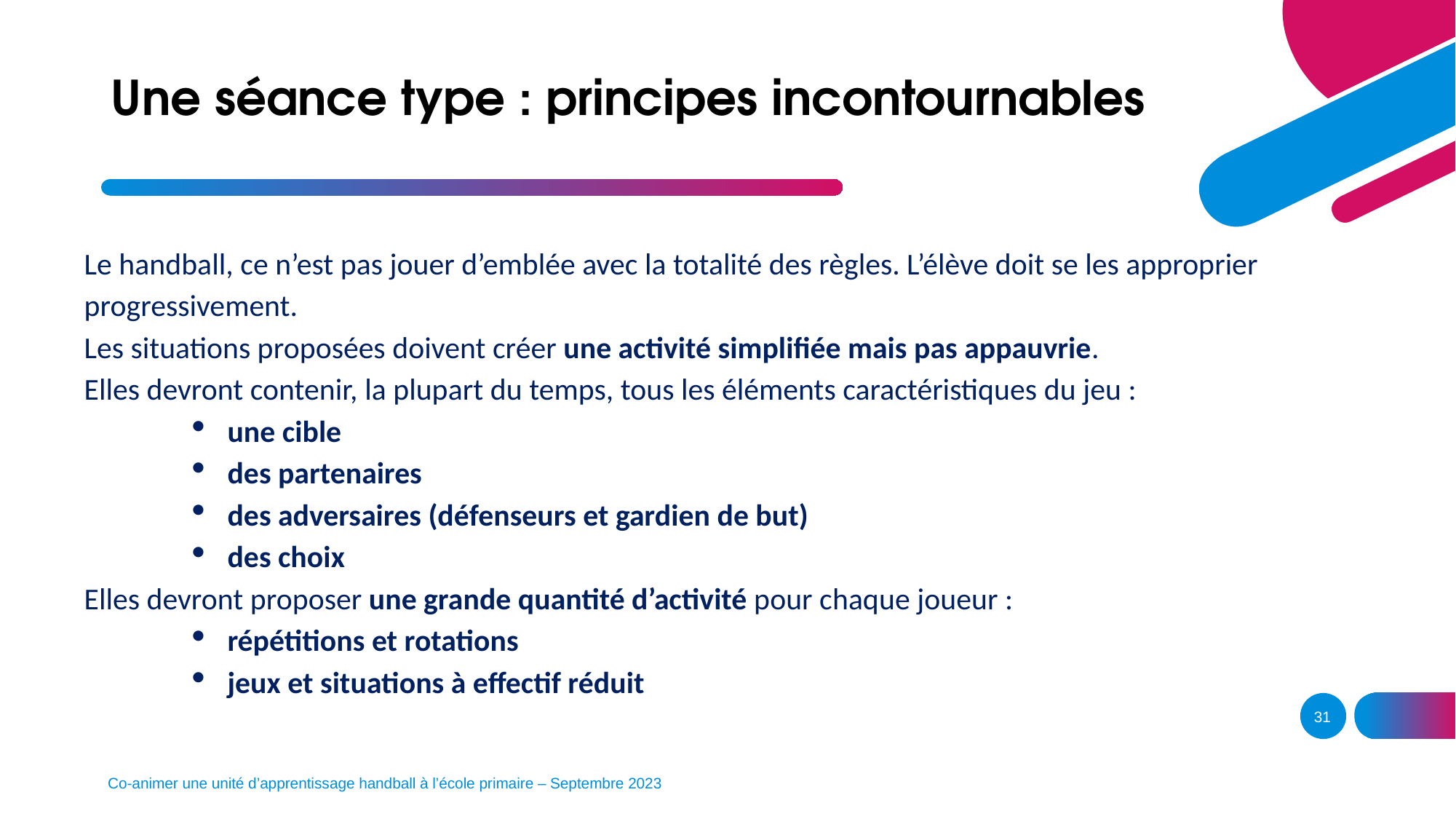

# Une séance type : principes incontournables
Le handball, ce n’est pas jouer d’emblée avec la totalité des règles. L’élève doit se les approprier progressivement.
Les situations proposées doivent créer une activité simplifiée mais pas appauvrie.
Elles devront contenir, la plupart du temps, tous les éléments caractéristiques du jeu :
 une cible
 des partenaires
 des adversaires (défenseurs et gardien de but)
 des choix
Elles devront proposer une grande quantité d’activité pour chaque joueur :
 répétitions et rotations
 jeux et situations à effectif réduit
31
Co-animer une unité d’apprentissage handball à l’école primaire – Septembre 2023